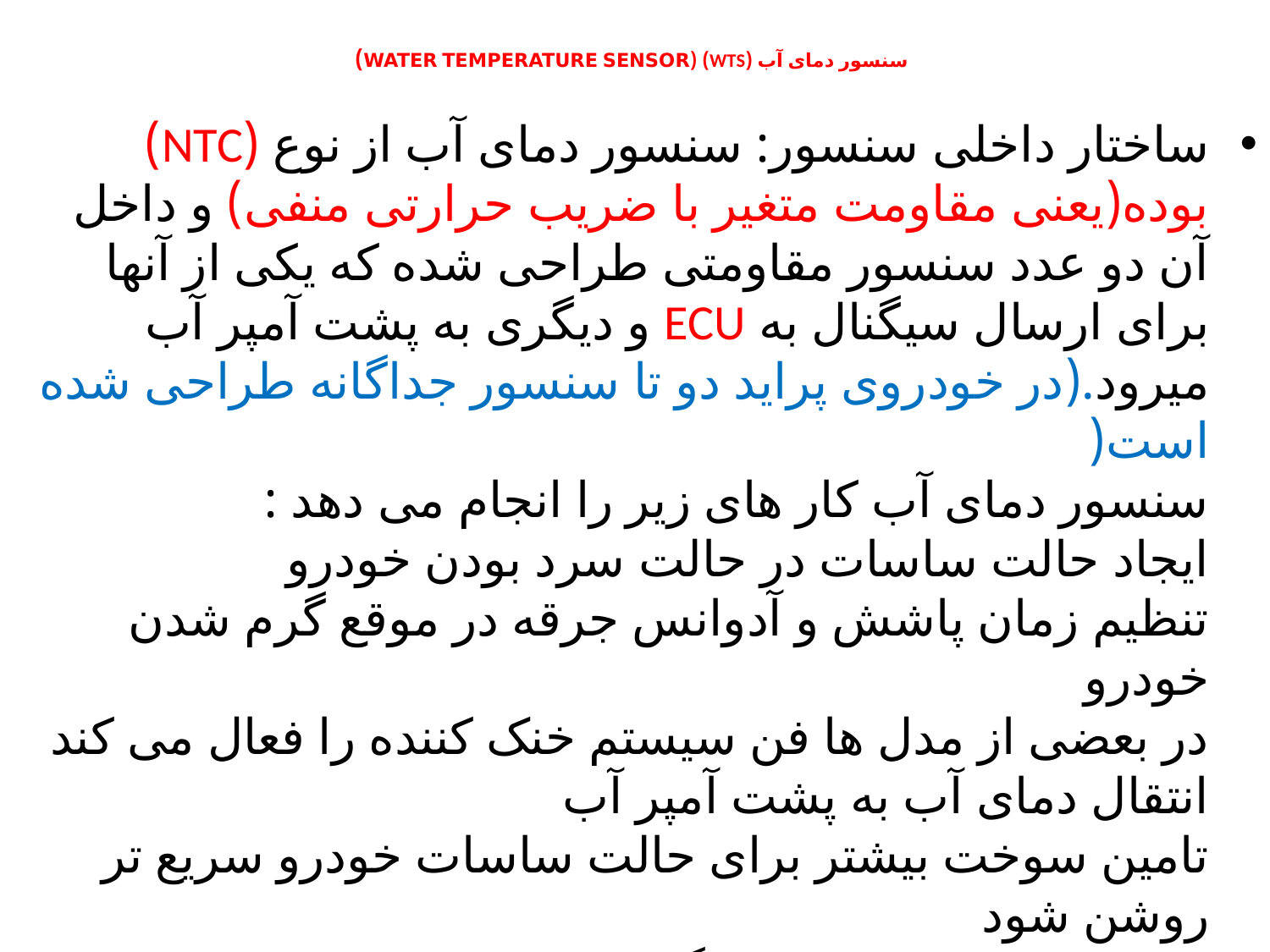

# سنسور دمای آب (WTS) (WATER TEMPERATURE SENSOR)
ساختار داخلی سنسور: سنسور دمای آب از نوع (NTC) بوده(یعنی مقاومت متغیر با ضریب حرارتی منفی) و داخل آن دو عدد سنسور مقاومتی طراحی شده که یکی از آنها برای ارسال سیگنال به ECU و دیگری به پشت آمپر آب میرود.(در خودروی پراید دو تا سنسور جداگانه طراحی شده است(
سنسور دمای آب کار های زیر را انجام می دهد :
ایجاد حالت ساسات در حالت سرد بودن خودرو
تنظیم زمان پاشش و آدوانس جرقه در موقع گرم شدن خودرو
در بعضی از مدل ها فن سیستم خنک کننده را فعال می کند
انتقال دمای آب به پشت آمپر آب
تامین سوخت بیشتر برای حالت ساسات خودرو سریع تر روشن شود
با بالا رفتن دمای موتور و گرم شدن خودرو دور موتور را کاهش تا به دور نرمال برسد
محل قرارگیری سنسور دمای آب معمولا در اکثر خودرو ها در روی محفظه ترموستات است